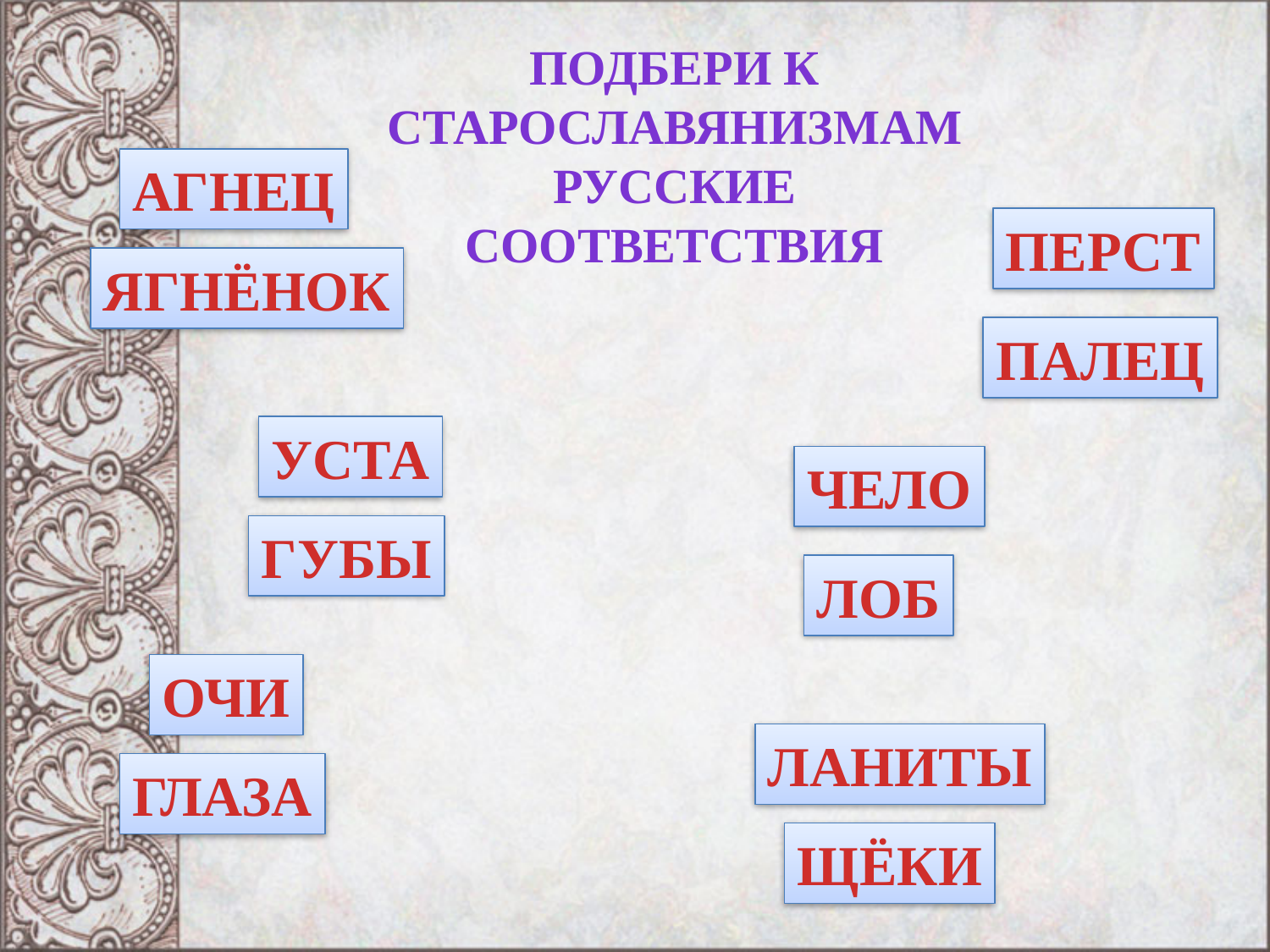

Подбери к старославянизмам русские соответствия
АГНЕЦ
ПЕРСТ
ЯГНЁНОК
ПАЛЕЦ
УСТА
ЧЕЛО
ГУБЫ
ЛОБ
ОЧИ
ЛАНИТЫ
ГЛАЗА
ЩЁКИ